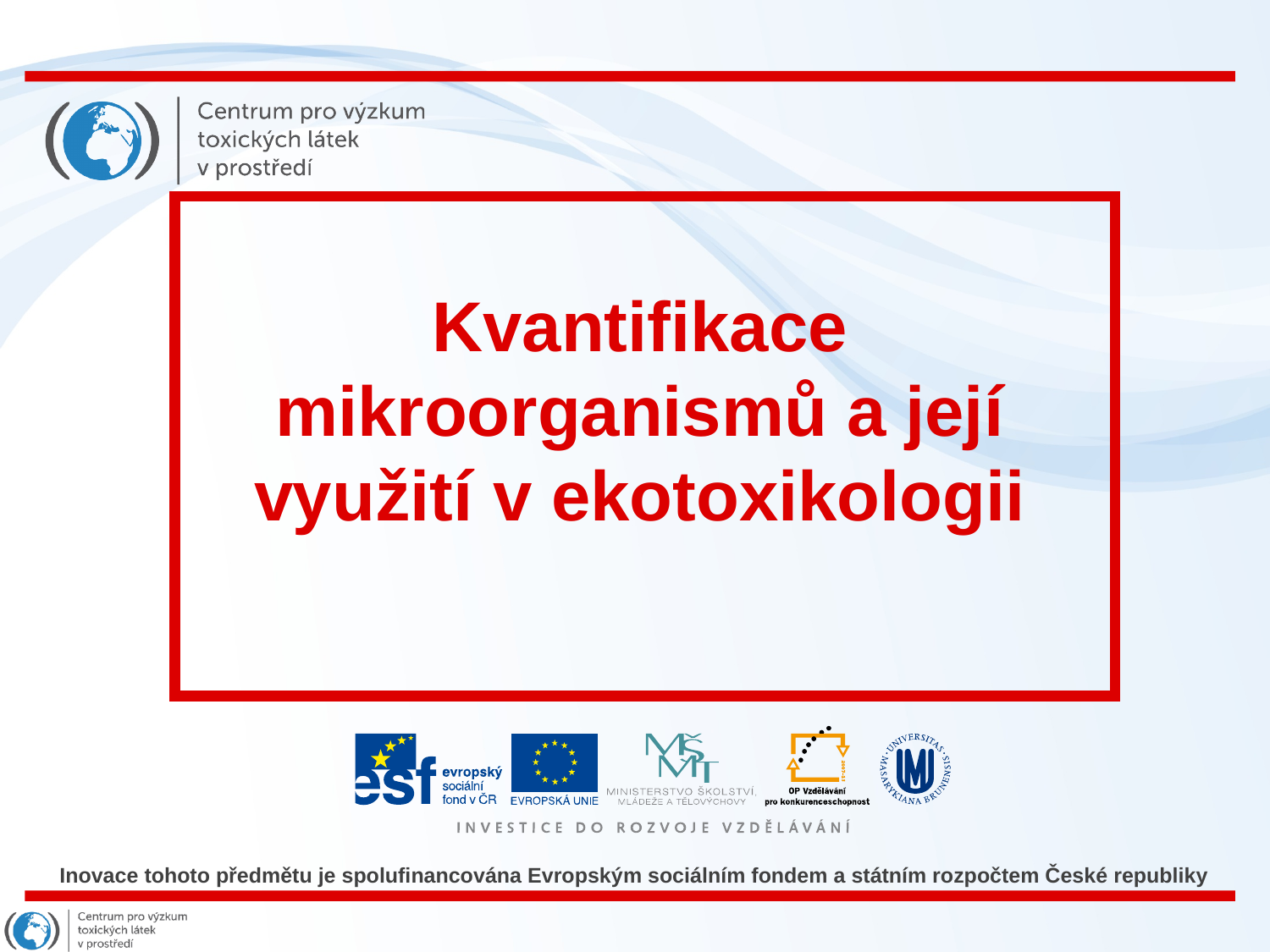

# Kvantifikace mikroorganismů a její využití v ekotoxikologii